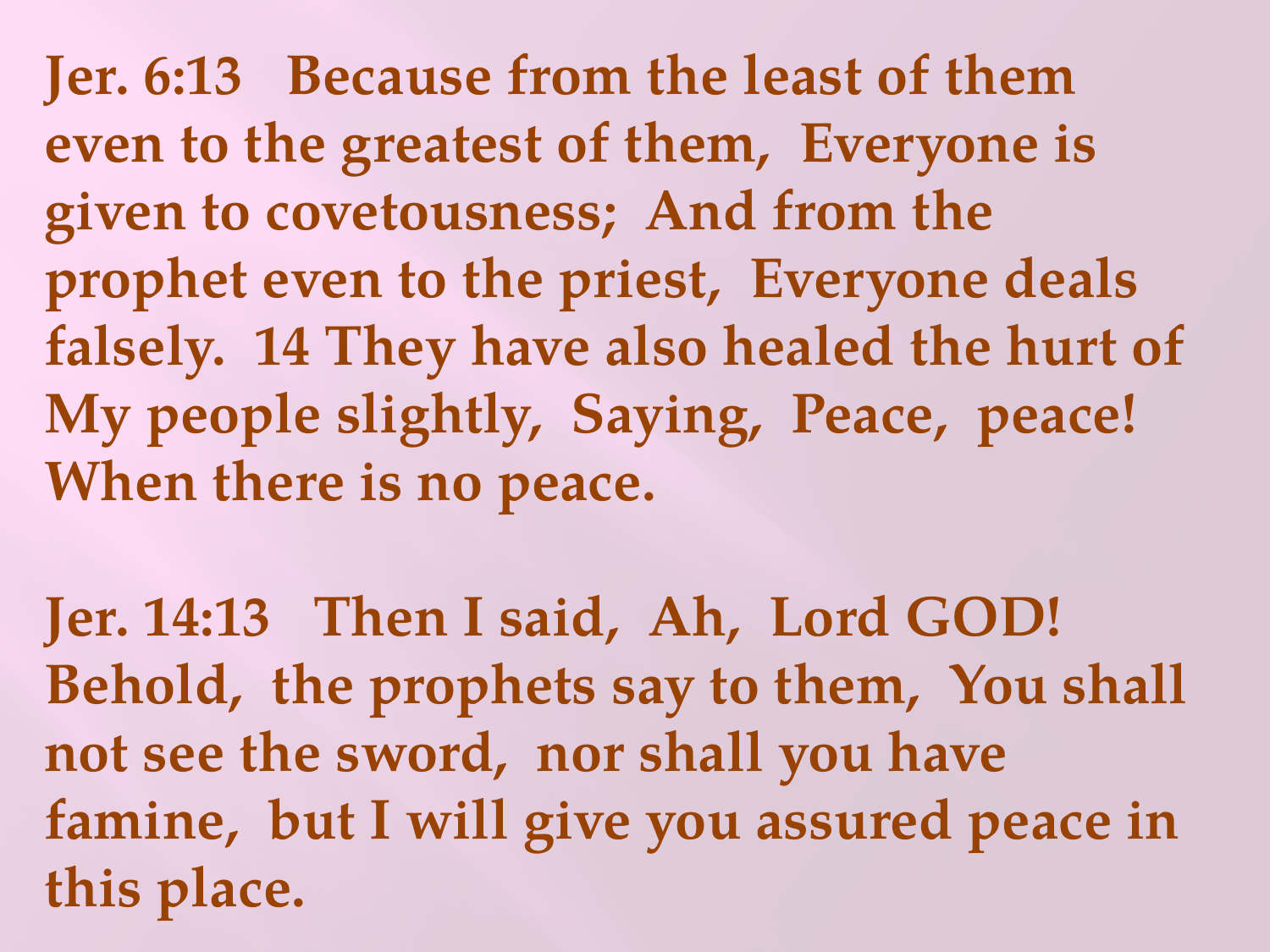

Jer. 6:13   Because from the least of them even to the greatest of them,  Everyone is given to covetousness;  And from the prophet even to the priest,  Everyone deals falsely.  14 They have also healed the hurt of My people slightly,  Saying,  Peace,  peace!   When there is no peace.

Jer. 14:13   Then I said,  Ah,  Lord GOD! Behold,  the prophets say to them,  You shall not see the sword,  nor shall you have famine,  but I will give you assured peace in this place.